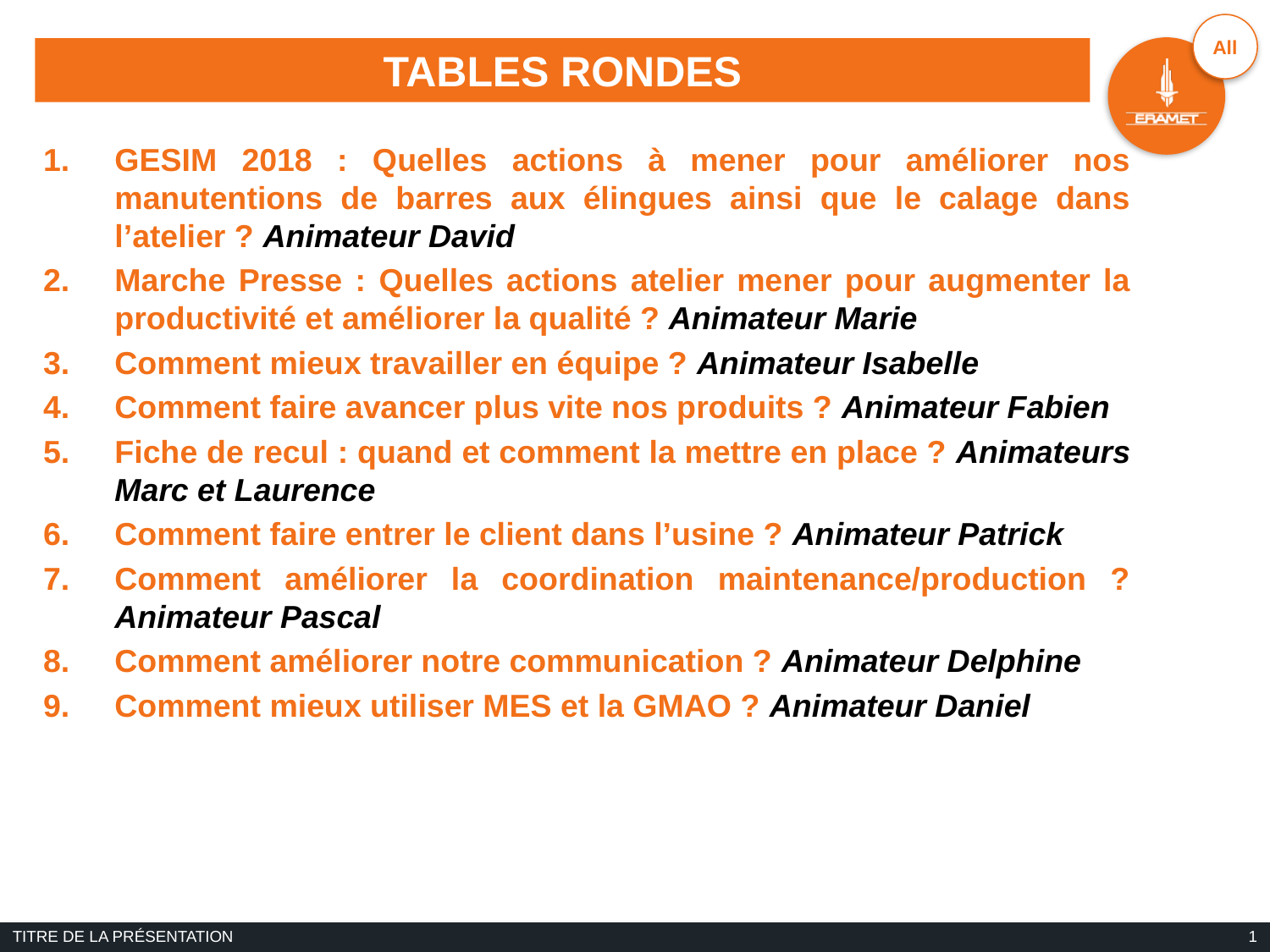

# Tables rondes
GESIM 2018 : Quelles actions à mener pour améliorer nos manutentions de barres aux élingues ainsi que le calage dans l’atelier ? Animateur David
Marche Presse : Quelles actions atelier mener pour augmenter la productivité et améliorer la qualité ? Animateur Marie
Comment mieux travailler en équipe ? Animateur Isabelle
Comment faire avancer plus vite nos produits ? Animateur Fabien
Fiche de recul : quand et comment la mettre en place ? Animateurs Marc et Laurence
Comment faire entrer le client dans l’usine ? Animateur Patrick
Comment améliorer la coordination maintenance/production ? Animateur Pascal
Comment améliorer notre communication ? Animateur Delphine
Comment mieux utiliser MES et la GMAO ? Animateur Daniel

1
TITRE DE LA PRÉSENTATION